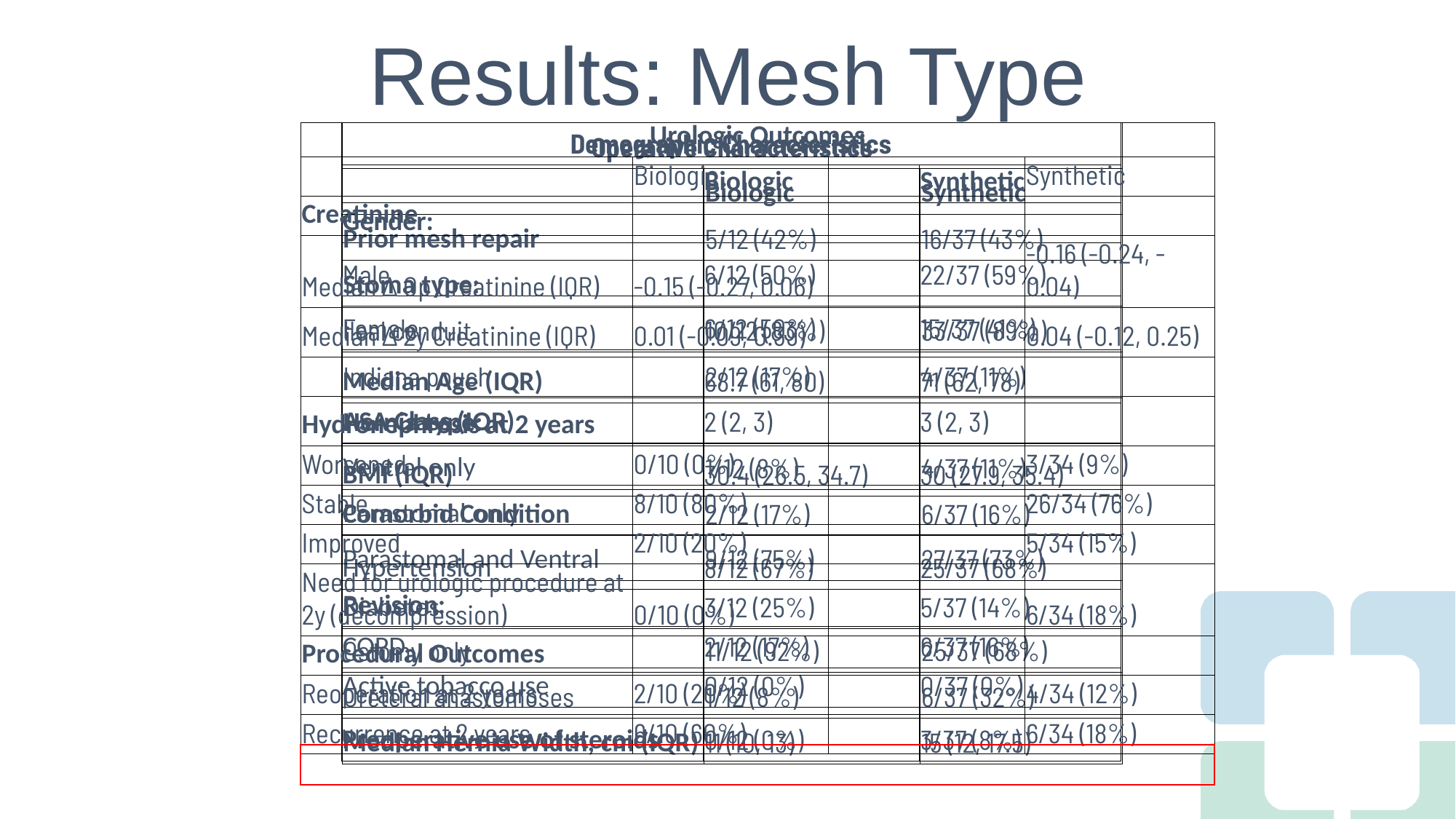

# Results: Mesh Type
| Demographic Characteristics |  |  |
| --- | --- | --- |
|  | Biologic | Synthetic |
| Gender: |  |  |
| Male | 6/12 (50%) | 22/37 (59%) |
| Female | 6/12 (50%) | 15/37 (41%) |
| Median Age (IQR) | 68.7 (61, 80) | 71 (62, 78) |
| ASA Class (IQR) | 2 (2, 3) | 3 (2, 3) |
| BMI (IQR) | 30.4 (26.5, 34.7) | 30 (27.9, 35.4) |
| Comorbid Condition |  |  |
| Hypertension | 8/12 (67%) | 25/37 (68%) |
| Diabetes | 3/12 (25%) | 5/37 (14%) |
| COPD | 2/12 (17%) | 6/37 (16%) |
| Active tobacco use | 0/12 (0%) | 0/37 (0%) |
| Preoperative use of steroids | 0/12 (0%) | 3/37 (8%) |
| Urologic Outcomes |  |  |  |
| --- | --- | --- | --- |
|  | Biologic |  | Synthetic |
| Creatinine |  |  |  |
| Median Δ Op Creatinine (IQR) | -0.15 (-0.27, 0.06) |  | -0.16 (-0.24, -0.04) |
| Median Δ 2y Creatinine (IQR) | 0.01 (-0.09, 0.39) |  | 0.04 (-0.12, 0.25) |
|  |  |  |  |
| Hydronephrosis at 2 years |  |  |  |
| Worsened | 0/10 (0%) |  | 3/34 (9%) |
| Stable | 8/10 (80%) |  | 26/34 (76%) |
| Improved | 2/10 (20%) |  | 5/34 (15%) |
| Need for urologic procedure at 2y (decompression) | 0/10 (0%) |  | 6/34 (18%) |
| Procedural Outcomes |  |  |  |
| Reoperation at 2 years | 2/10 (20%) |  | 4/34 (12%) |
| Recurrence at 2 years | 6/10 (60%) |  | 6/34 (18%) |
| Operative Characteristics |  |  |
| --- | --- | --- |
|  | Biologic | Synthetic |
| Prior mesh repair | 5/12 (42%) | 16/37 (43%) |
| Stoma type: |  |  |
| Ileal conduit | 10/12 (83%) | 33/37 (89%) |
| Indiana pouch | 2/12 (17%) | 4/37 (11%) |
| Hernia type: |  |  |
| Ventral only | 1/12 (8%) | 4/37 (11%) |
| Parastomal only | 2/12 (17%) | 6/37 (16%) |
| Parastomal and Ventral | 9/12 (75%) | 27/37 (73%) |
| Revision: |  |  |
| Ostomy only | 11/12 (92%) | 25/37 (68%) |
| Ureteral anastomoses | 1/12 (8%) | 6/37 (32%) |
| Median Hernia Width, cm (IQR) | 11 (10, 13) | 15 (12, 17.5) |